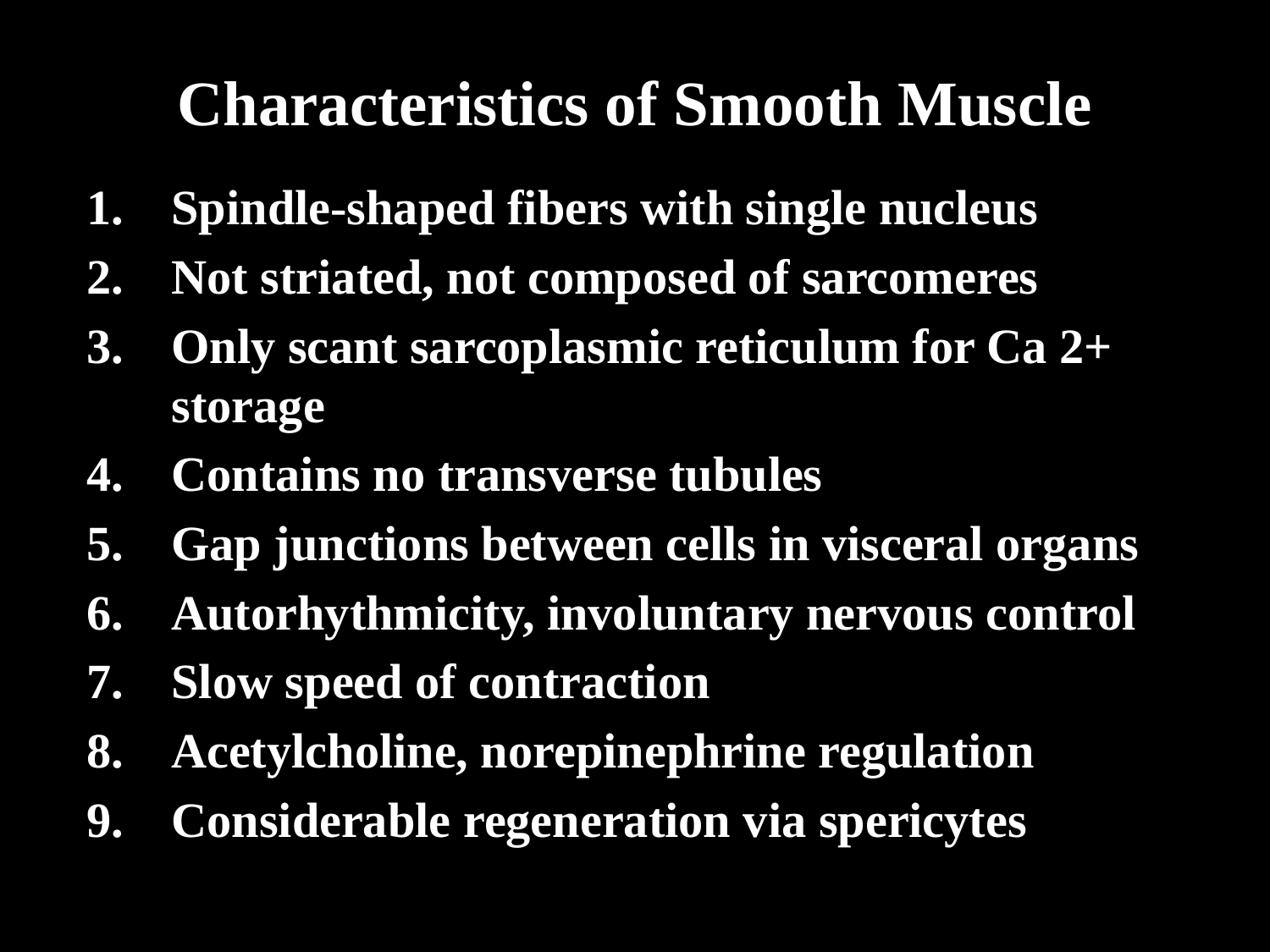

# Characteristics of Smooth Muscle
Spindle-shaped fibers with single nucleus
Not striated, not composed of sarcomeres
Only scant sarcoplasmic reticulum for Ca 2+ storage
Contains no transverse tubules
Gap junctions between cells in visceral organs
Autorhythmicity, involuntary nervous control
Slow speed of contraction
Acetylcholine, norepinephrine regulation
Considerable regeneration via spericytes